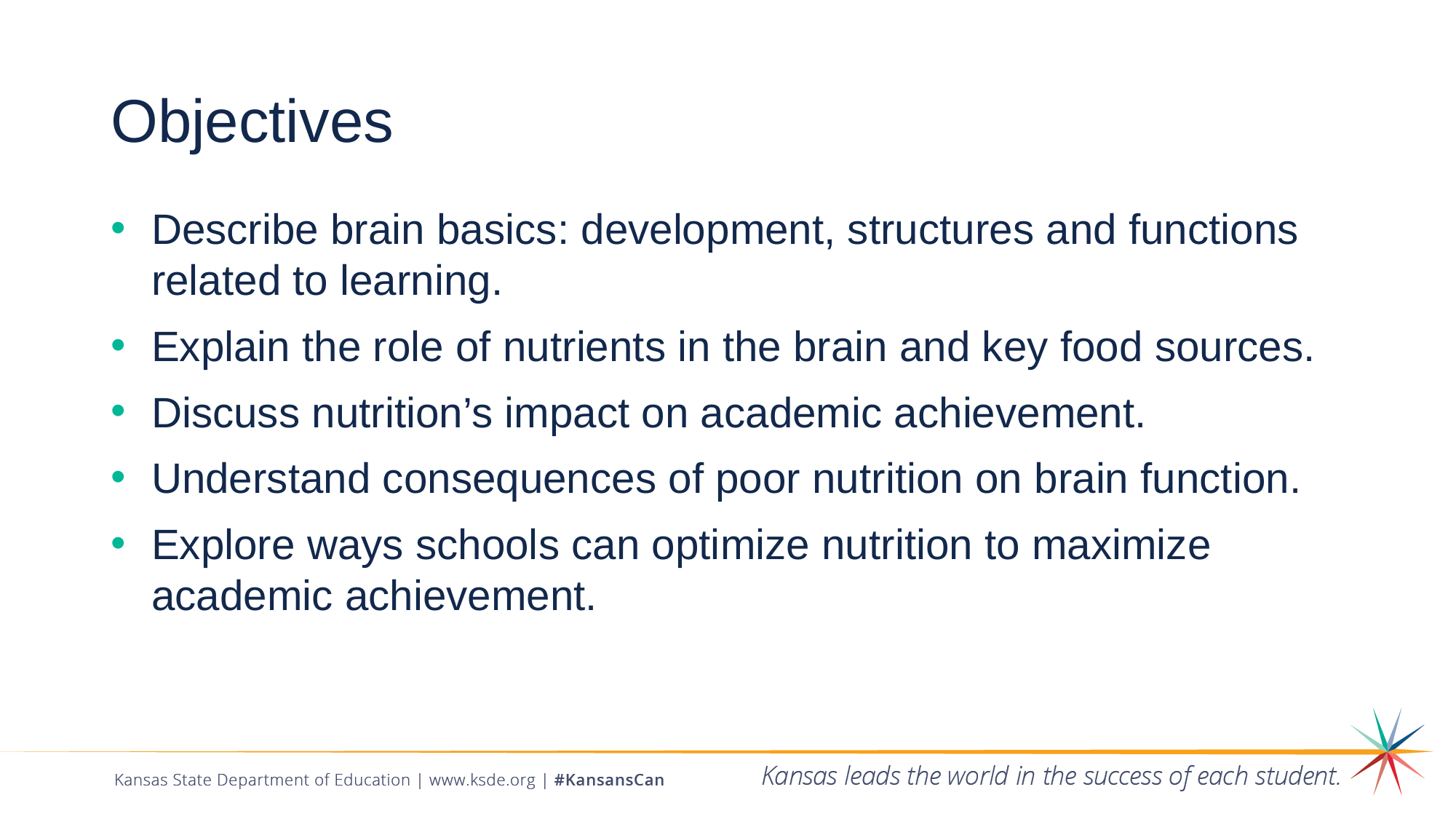

# Objectives
Describe brain basics: development, structures and functions related to learning.
Explain the role of nutrients in the brain and key food sources.
Discuss nutrition’s impact on academic achievement.
Understand consequences of poor nutrition on brain function.
Explore ways schools can optimize nutrition to maximize academic achievement.